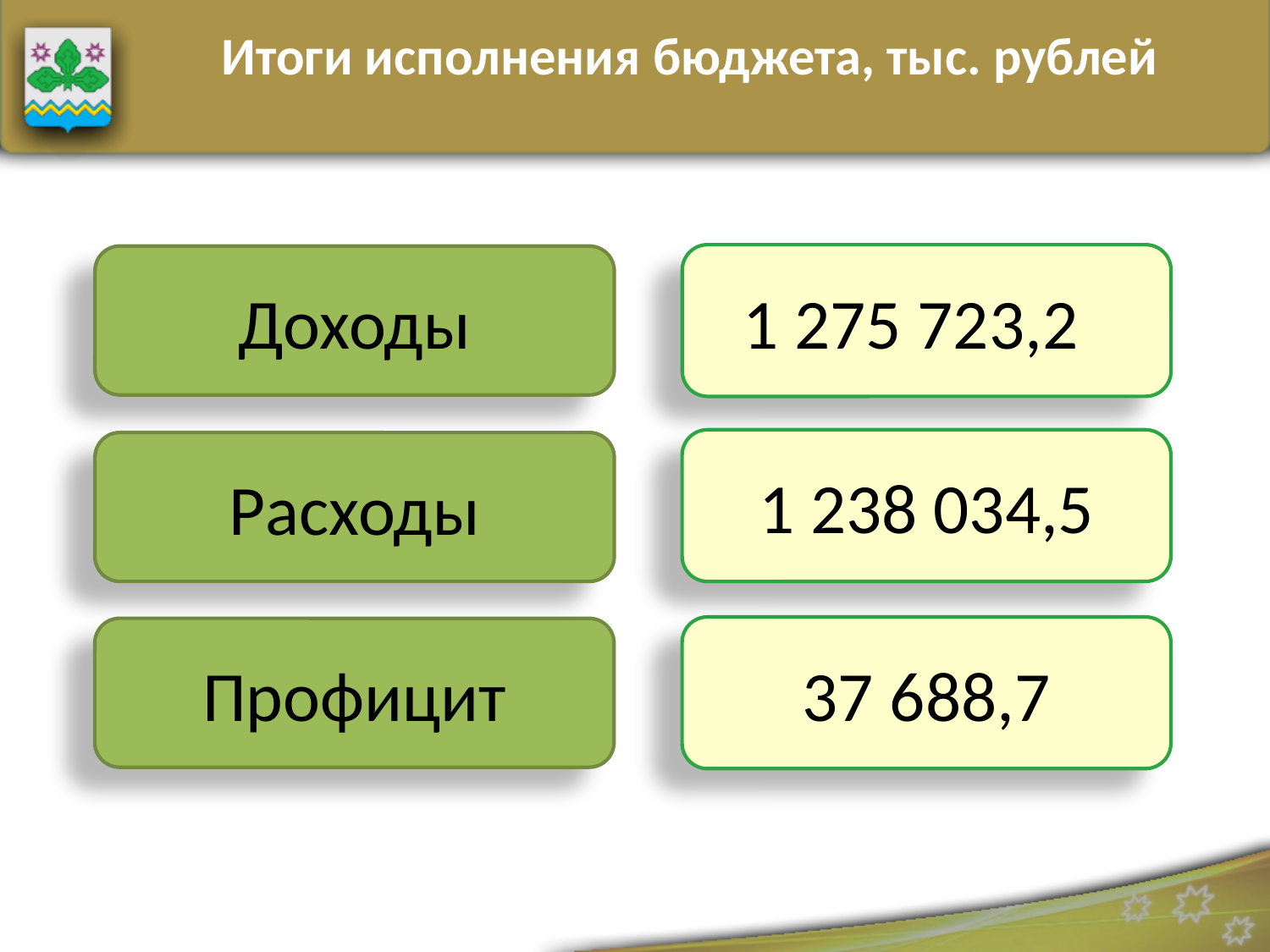

Итоги исполнения бюджета, тыс. рублей

1 275 723,2
Доходы
1 238 034,5
Расходы
37 688,7
Профицит